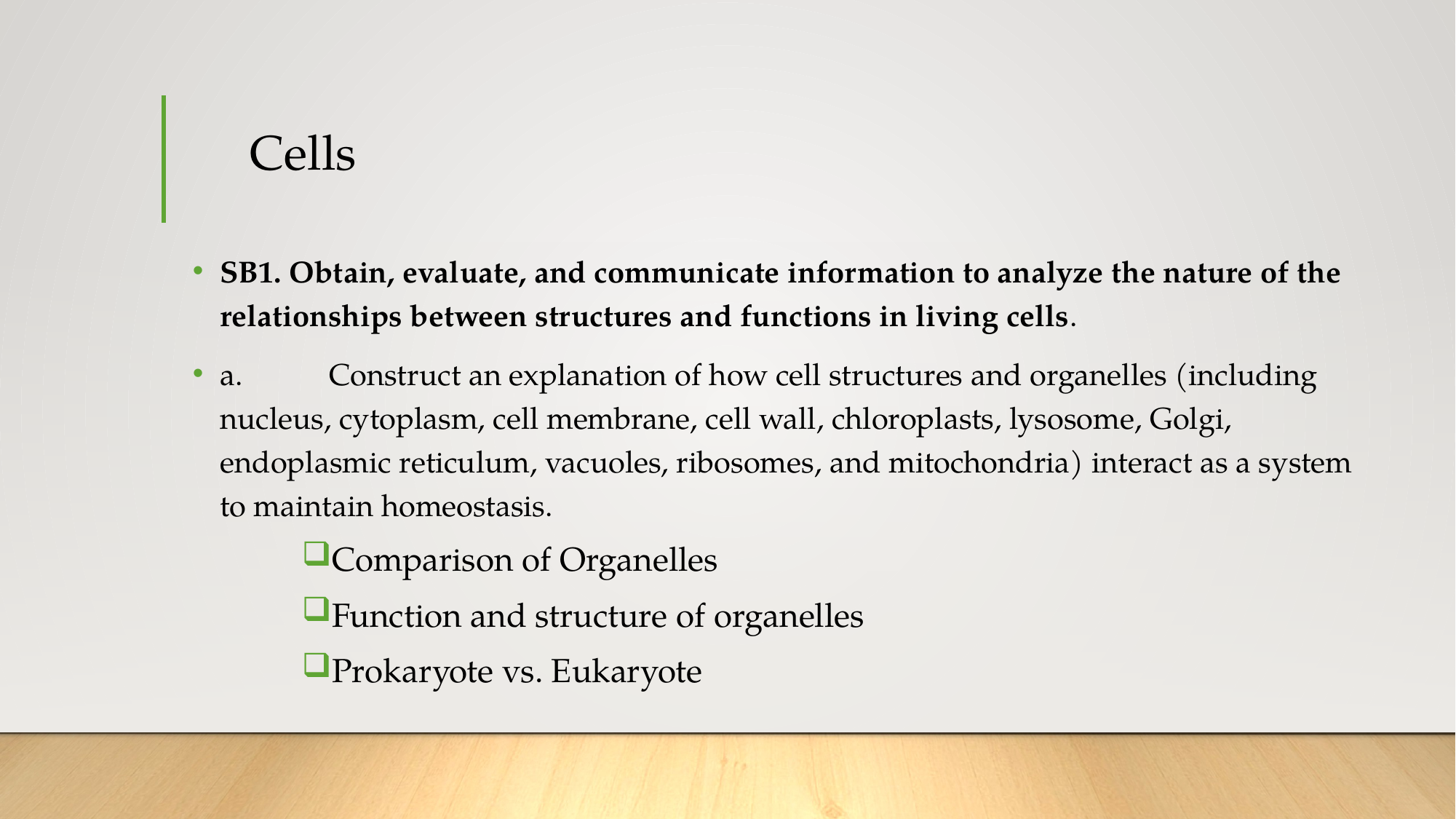

# Cells
SB1. Obtain, evaluate, and communicate information to analyze the nature of the relationships between structures and functions in living cells.
a.	Construct an explanation of how cell structures and organelles (including nucleus, cytoplasm, cell membrane, cell wall, chloroplasts, lysosome, Golgi, endoplasmic reticulum, vacuoles, ribosomes, and mitochondria) interact as a system to maintain homeostasis.
Comparison of Organelles
Function and structure of organelles
Prokaryote vs. Eukaryote